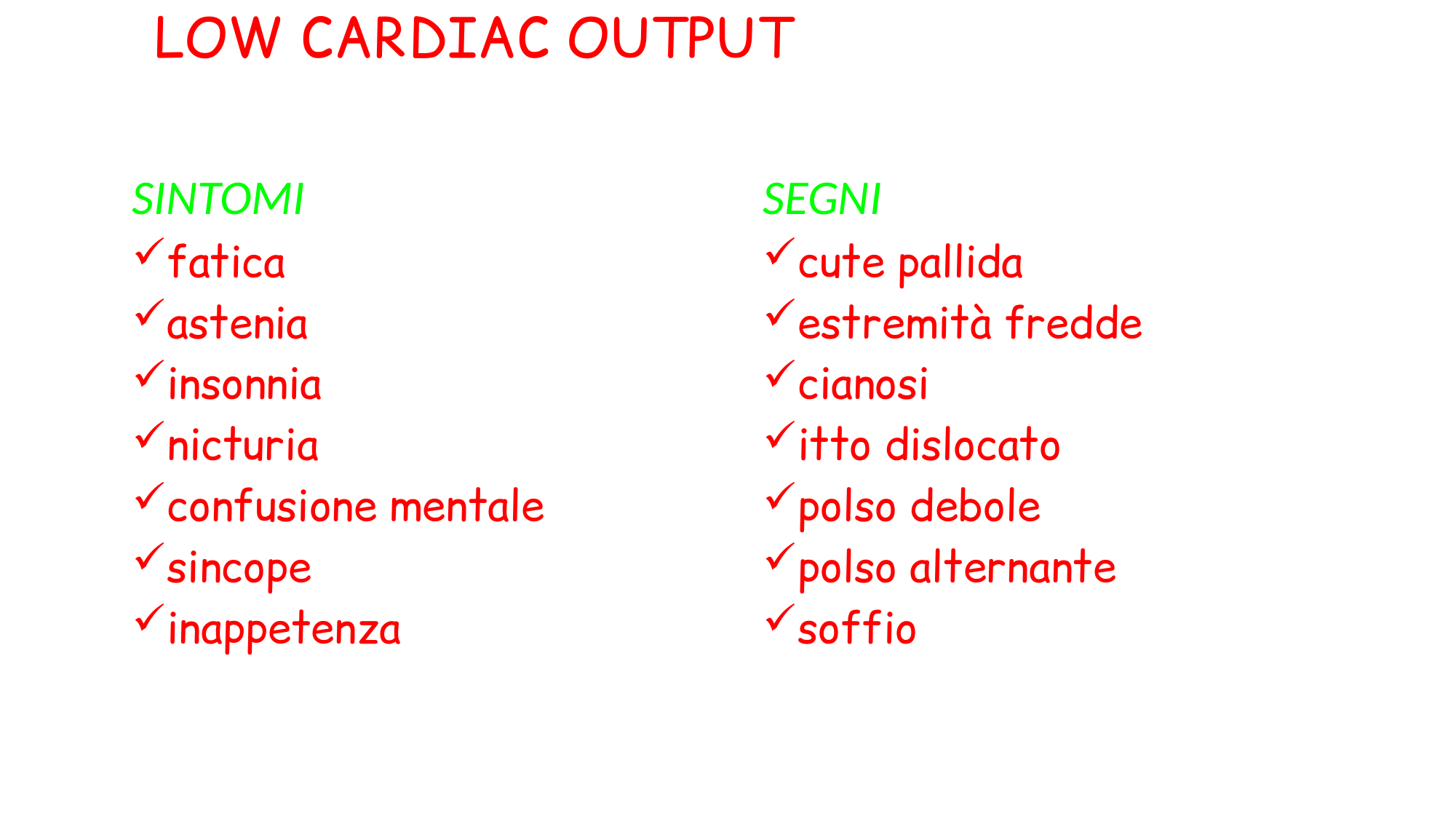

# LOW CARDIAC OUTPUT
SINTOMI
fatica
astenia
insonnia
nicturia
confusione mentale
sincope
inappetenza
SEGNI
cute pallida
estremità fredde
cianosi
itto dislocato
polso debole
polso alternante
soffio puntale